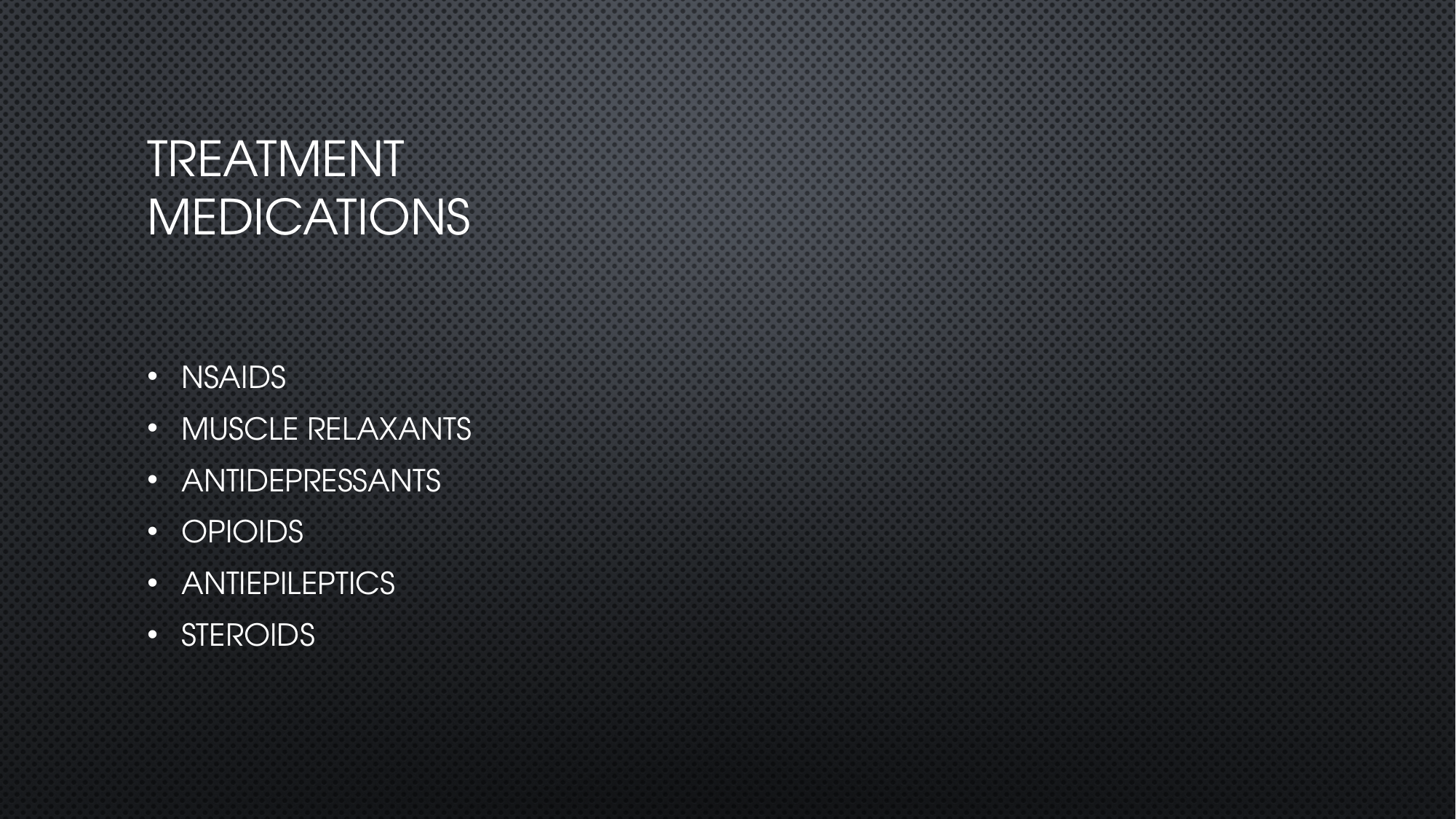

# Treatment Medications
NSAIDs
Muscle relaxants
Antidepressants
Opioids
Antiepileptics
Steroids